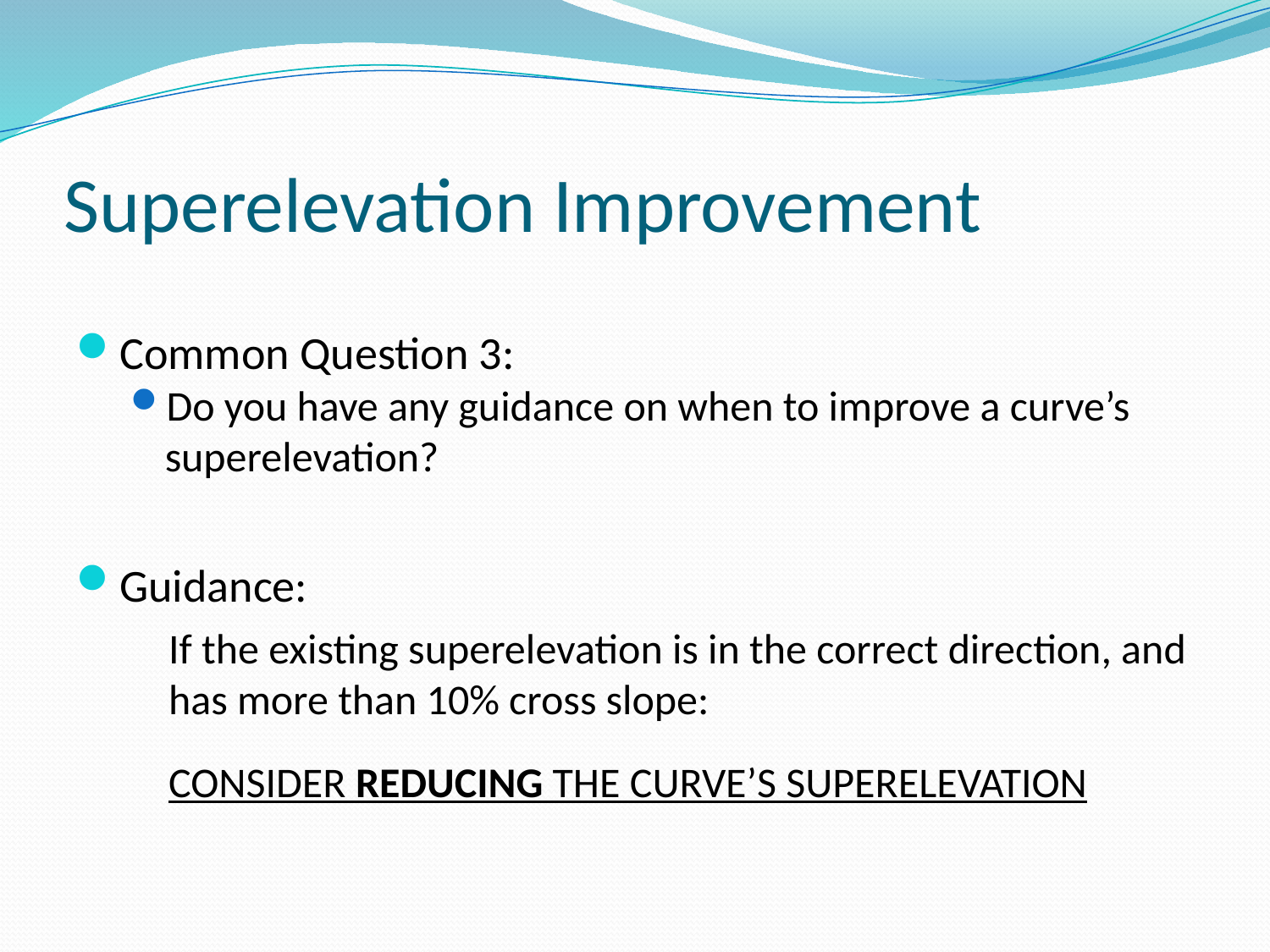

# Superelevation Improvement
Common Question 3:
Do you have any guidance on when to improve a curve’s superelevation?

Guidance:
If the existing superelevation is in the correct direction, and has more than 10% cross slope:
CONSIDER REDUCING THE CURVE’S SUPERELEVATION